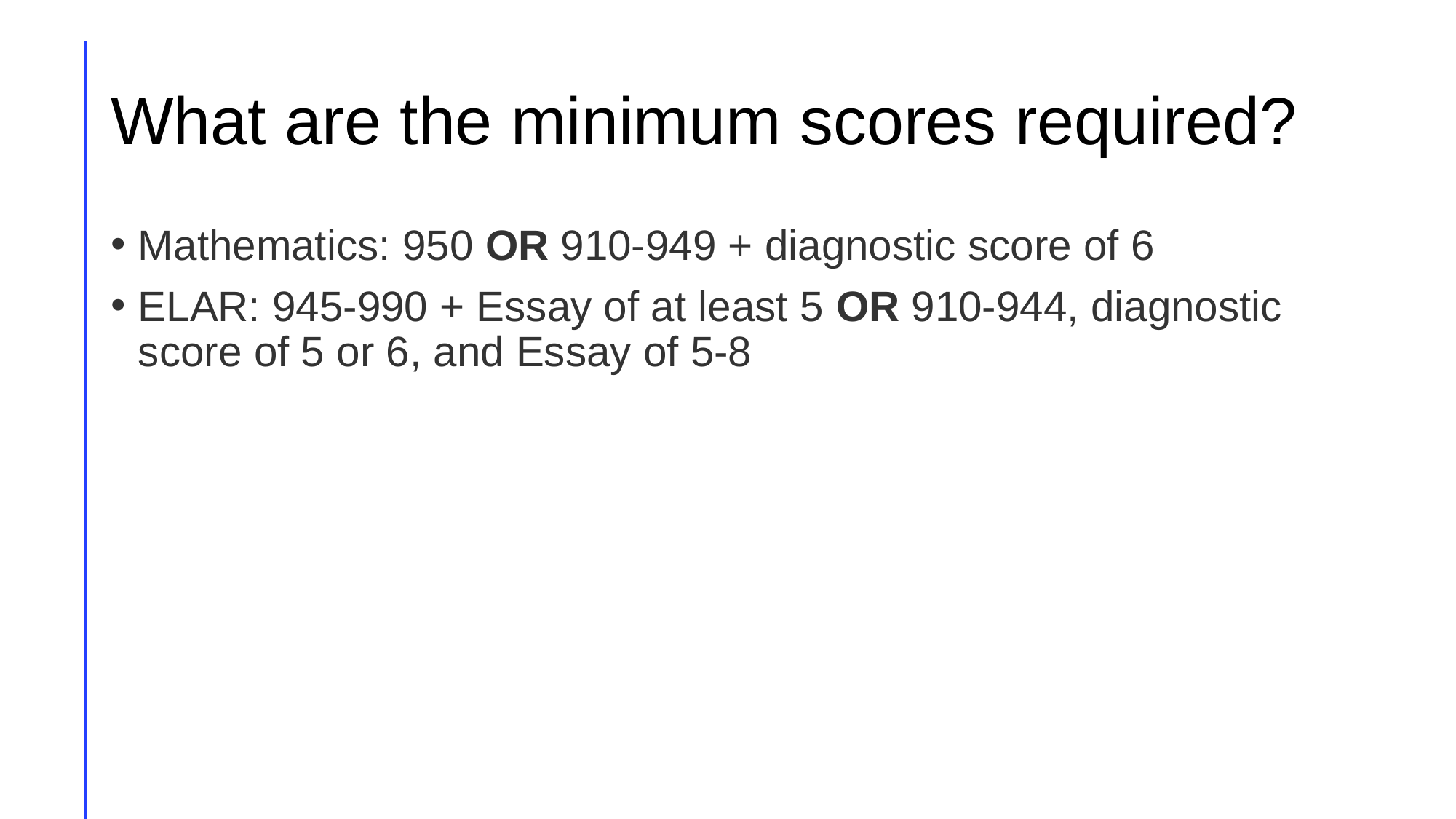

# What are the minimum scores required?
Mathematics: 950 OR 910-949 + diagnostic score of 6
ELAR: 945-990 + Essay of at least 5 OR 910-944, diagnostic score of 5 or 6, and Essay of 5-8